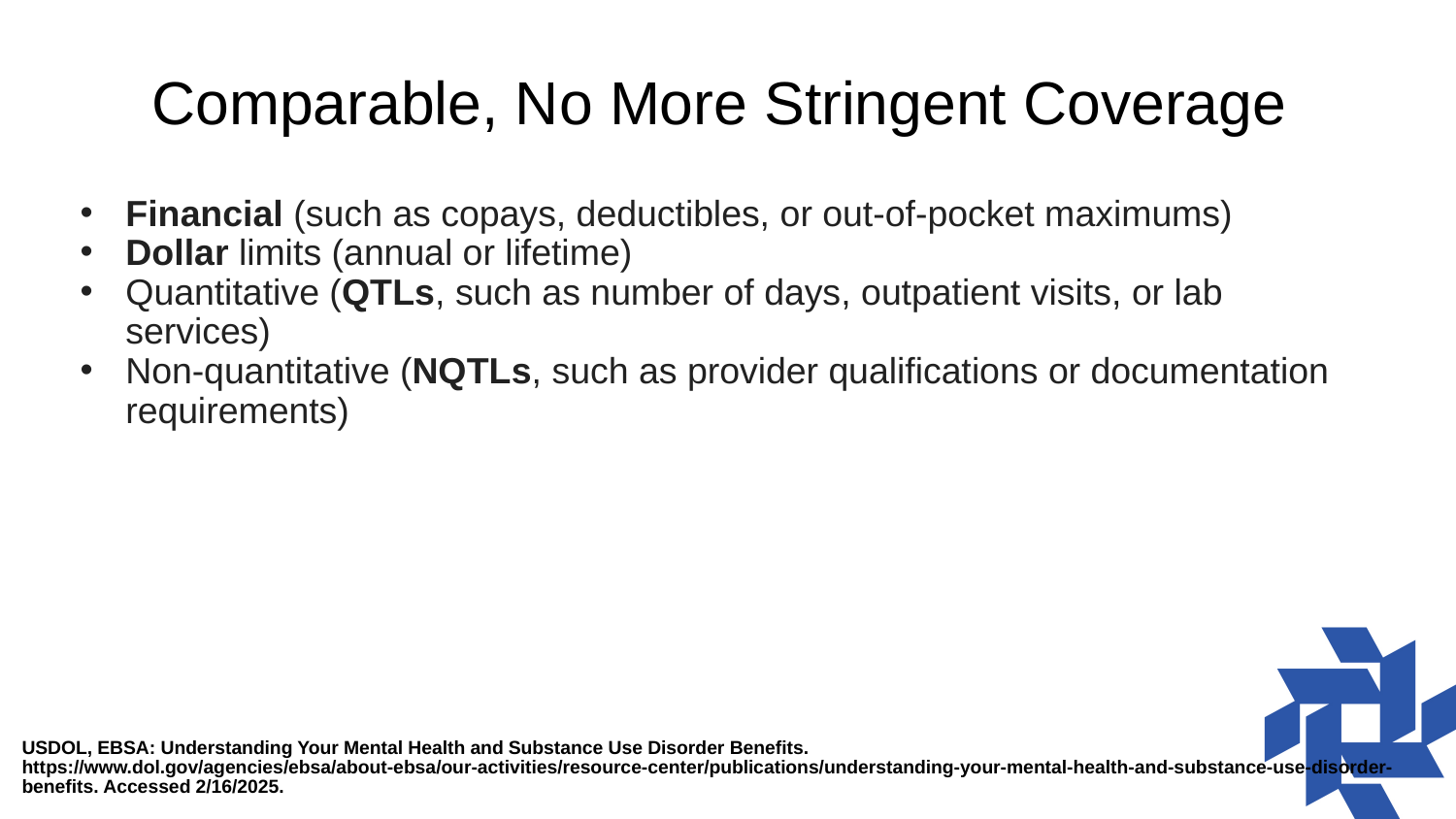

# Comparable, No More Stringent Coverage
Financial (such as copays, deductibles, or out-of-pocket maximums)
Dollar limits (annual or lifetime)
Quantitative (QTLs, such as number of days, outpatient visits, or lab services)
Non-quantitative (NQTLs, such as provider qualifications or documentation requirements)
USDOL, EBSA: Understanding Your Mental Health and Substance Use Disorder Benefits. https://www.dol.gov/agencies/ebsa/about-ebsa/our-activities/resource-center/publications/understanding-your-mental-health-and-substance-use-disorder-benefits. Accessed 2/16/2025.